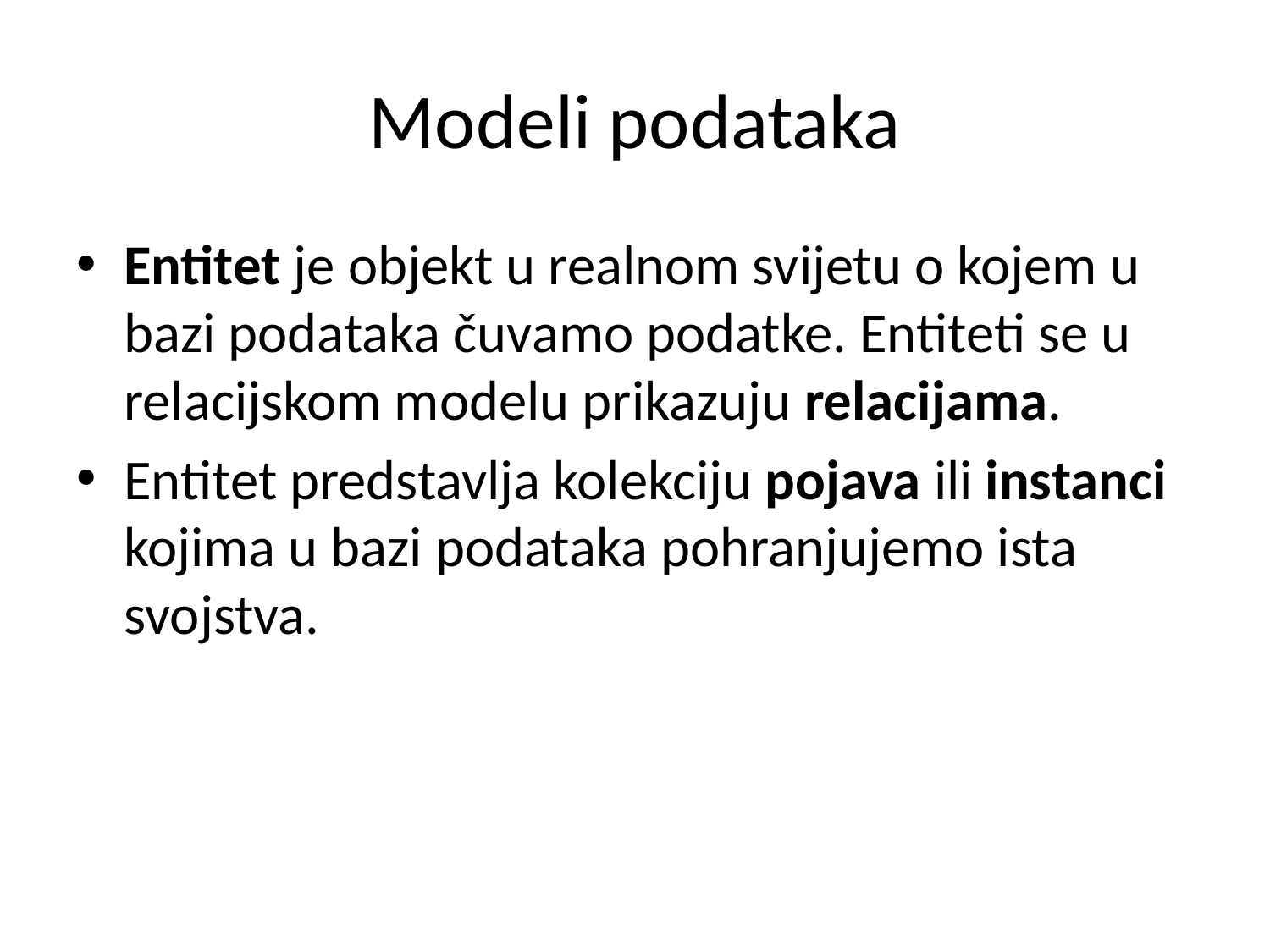

# Modeli podataka
Entitet je objekt u realnom svijetu o kojem u bazi podataka čuvamo podatke. Entiteti se u relacijskom modelu prikazuju relacijama.
Entitet predstavlja kolekciju pojava ili instanci kojima u bazi podataka pohranjujemo ista svojstva.